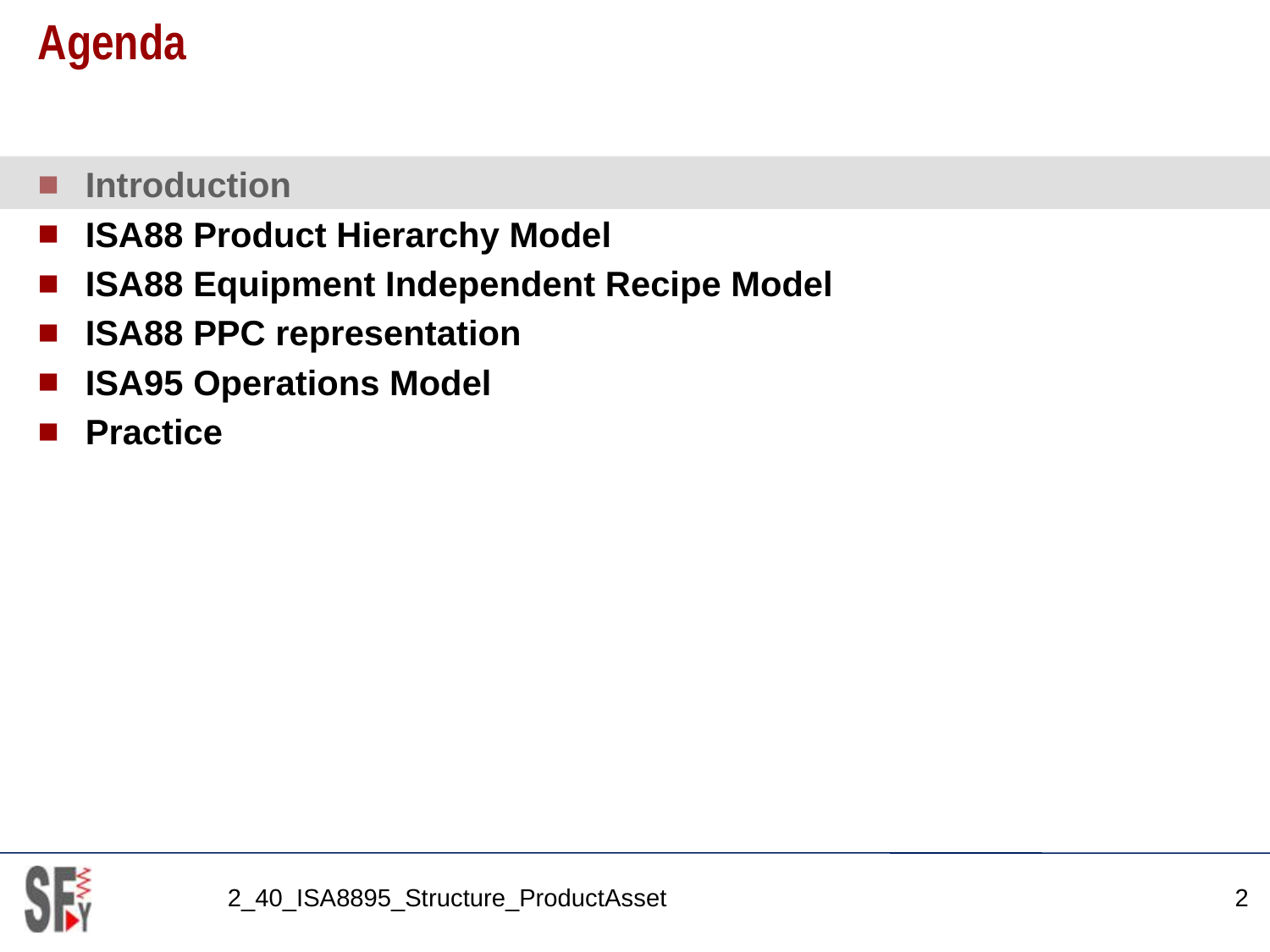

# Agenda

Introduction
ISA88 Product Hierarchy Model
ISA88 Equipment Independent Recipe Model
ISA88 PPC representation
ISA95 Operations Model
Practice
2_40_ISA8895_Structure_ProductAsset
2